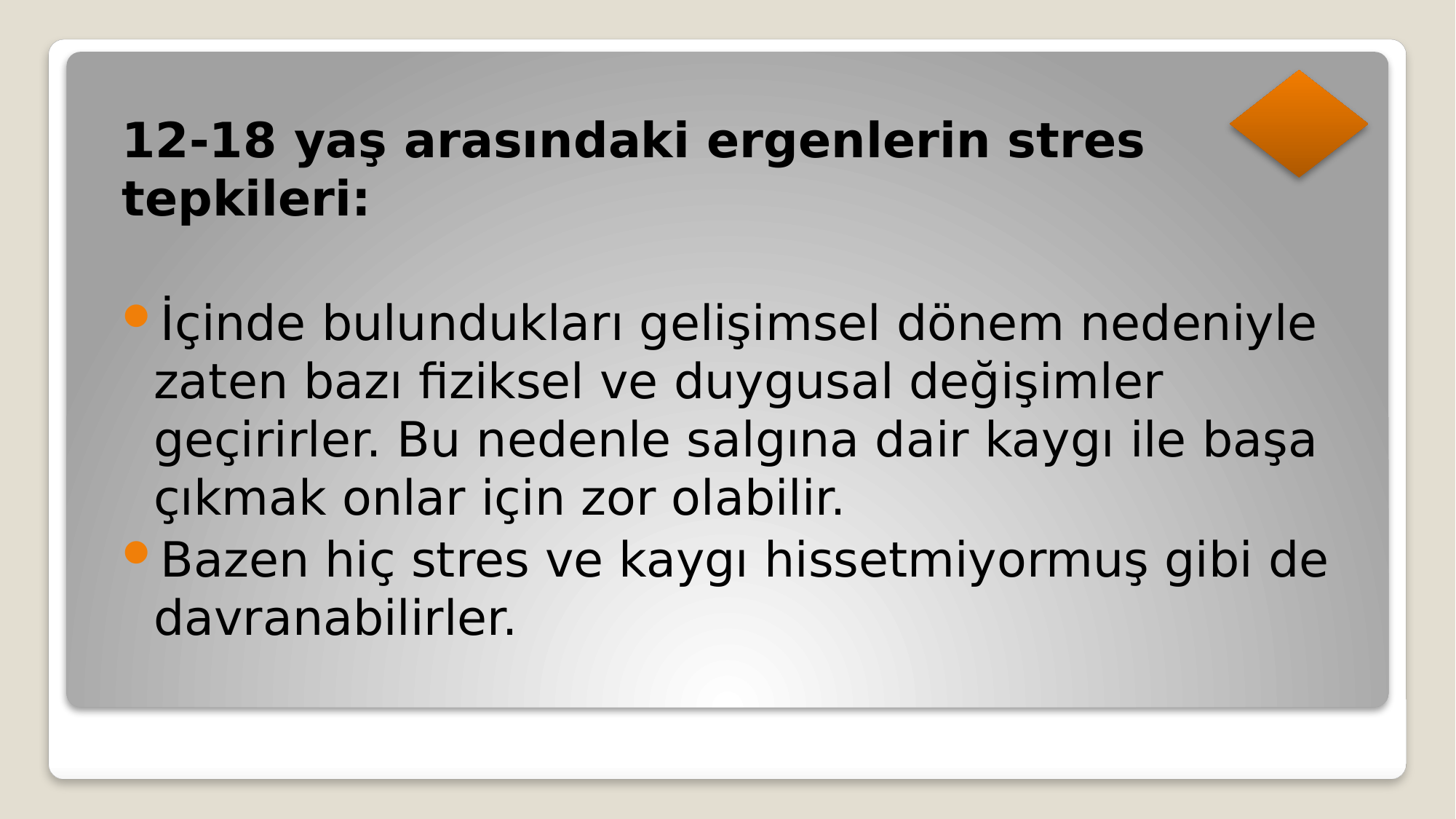

12-18 yaş arasındaki ergenlerin stres tepkileri:

İçinde bulundukları gelişimsel dönem nedeniyle zaten bazı fiziksel ve duygusal değişimler geçirirler. Bu nedenle salgına dair kaygı ile başa çıkmak onlar için zor olabilir.
Bazen hiç stres ve kaygı hissetmiyormuş gibi de davranabilirler.